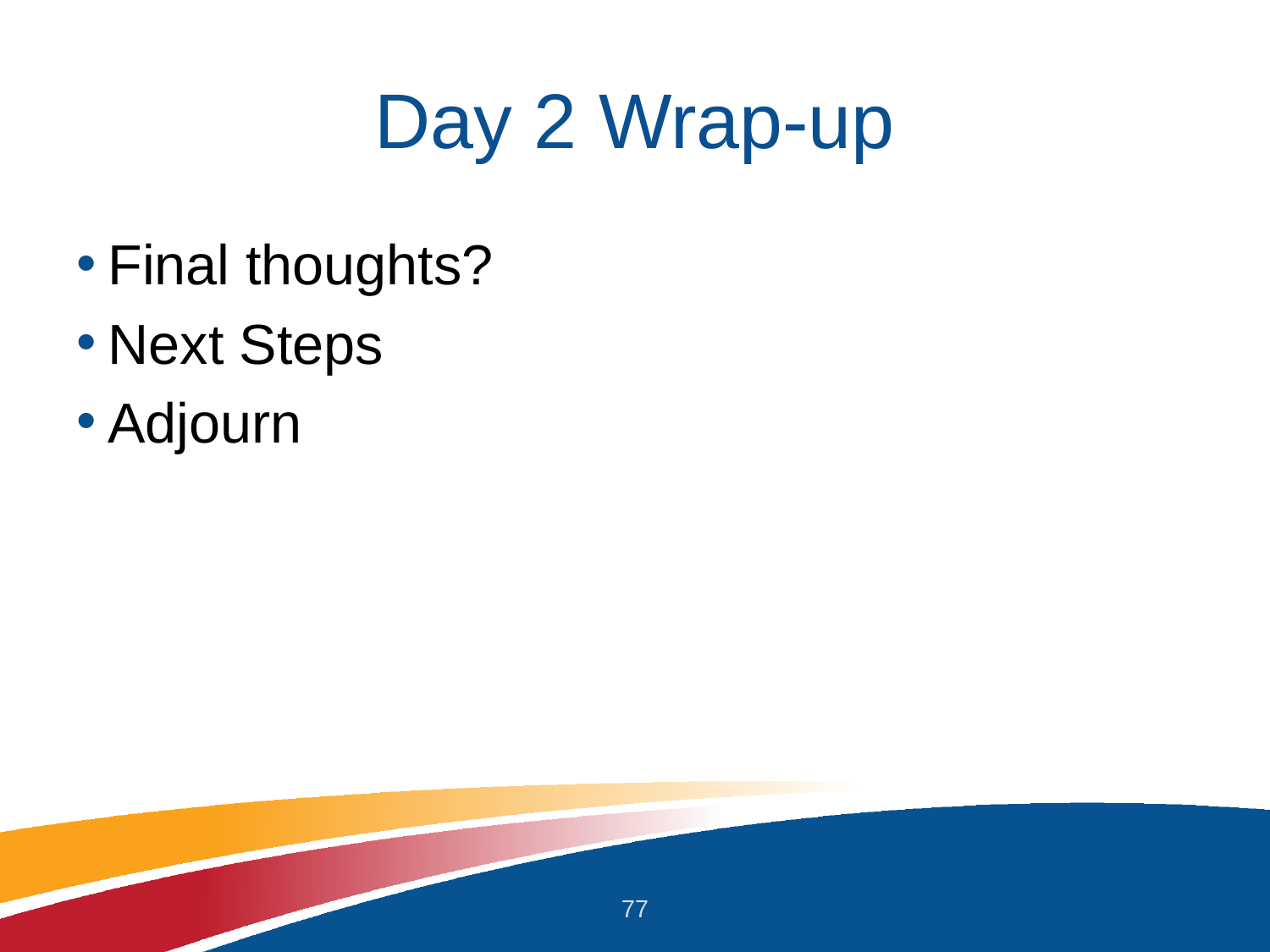

# Day 2 Wrap-up
Final thoughts?
Next Steps
Adjourn

77